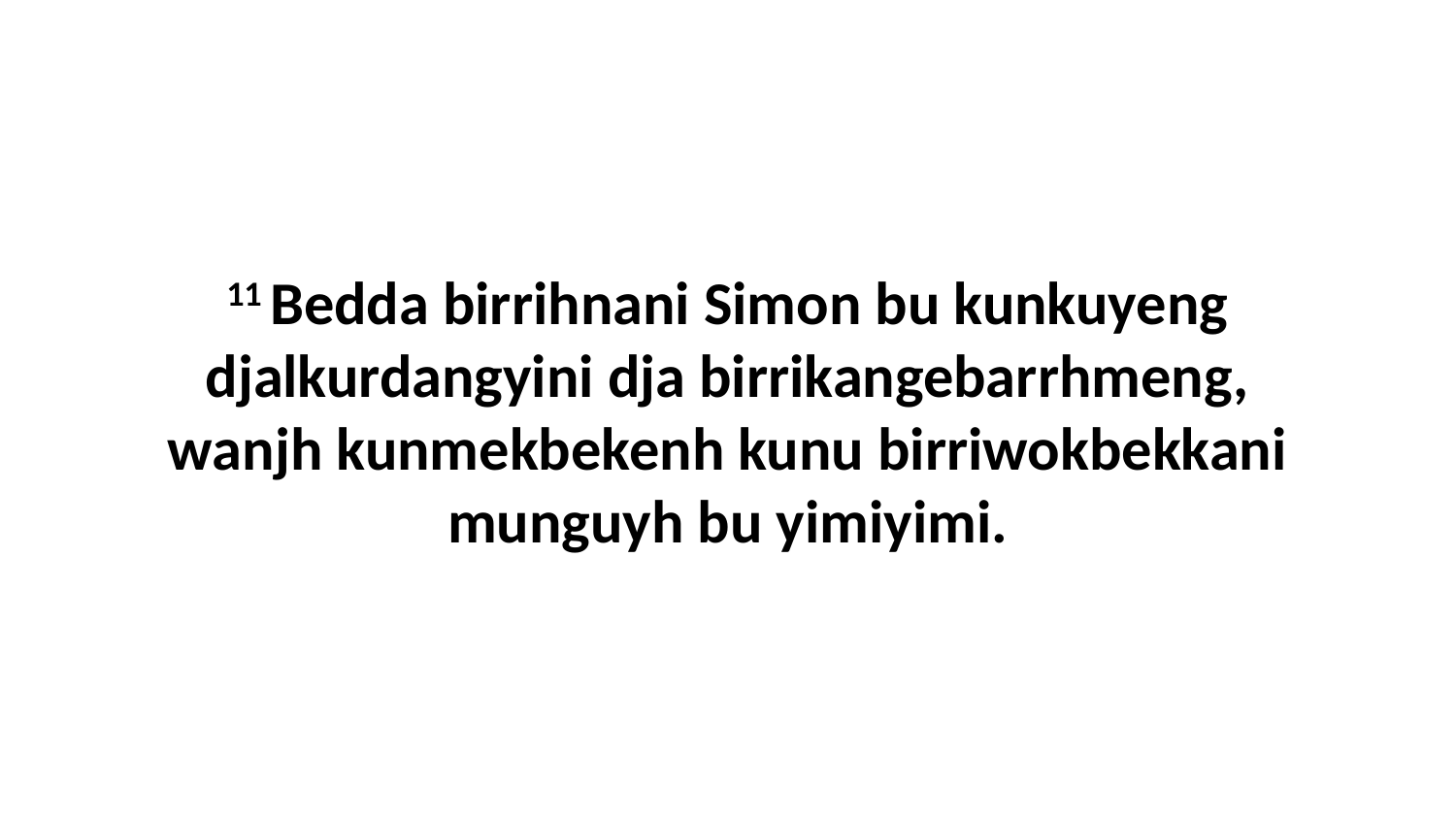

11 Bedda birrihnani Simon bu kunkuyeng djalkurdangyini dja birrikangebarrhmeng, wanjh kunmekbekenh kunu birriwokbekkani munguyh bu yimiyimi.